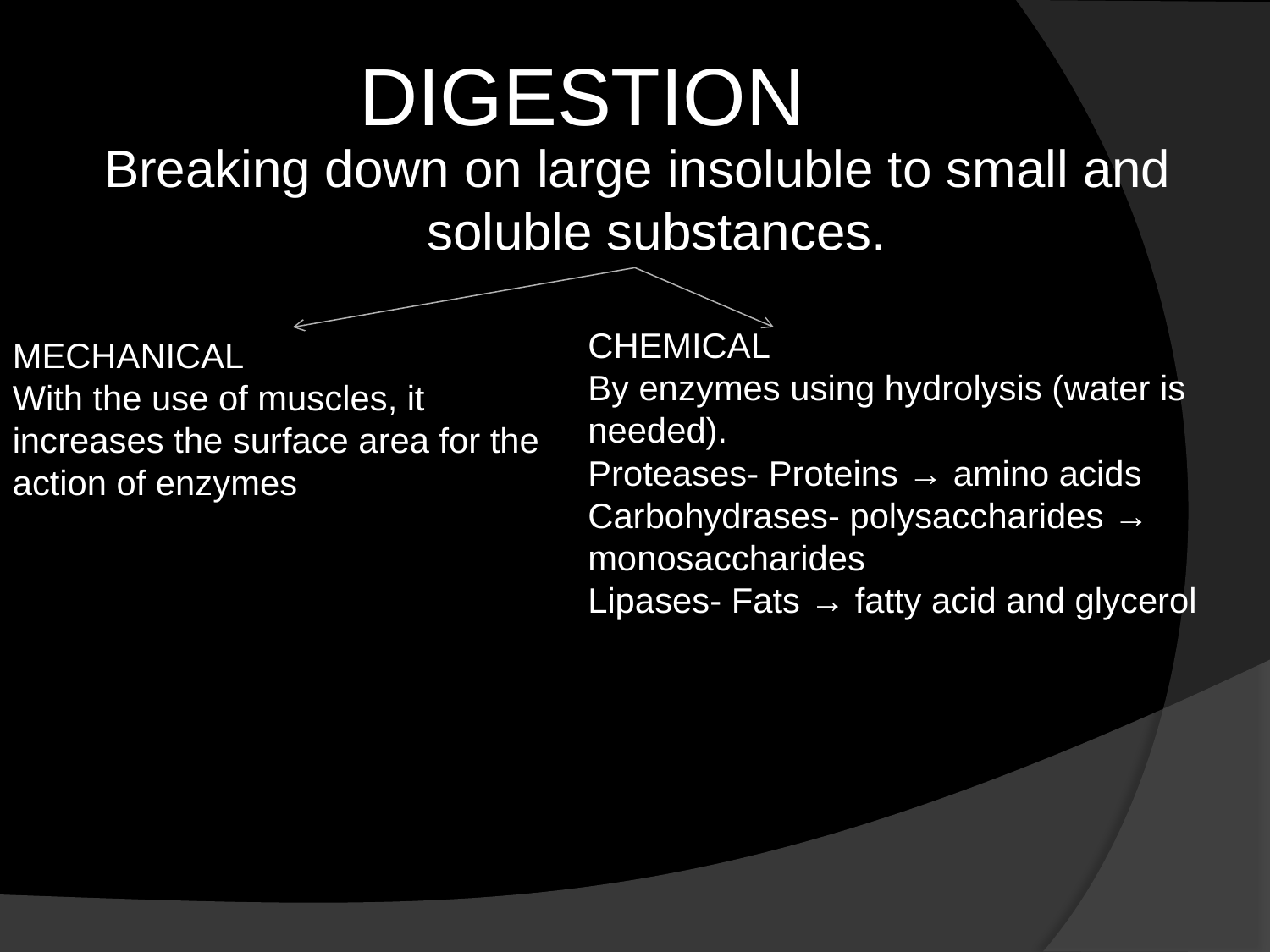

# DIGESTION
Breaking down on large insoluble to small and soluble substances.
CHEMICAL
By enzymes using hydrolysis (water is needed).
Proteases- Proteins → amino acids
Carbohydrases- polysaccharides → monosaccharides
Lipases- Fats → fatty acid and glycerol

MECHANICAL
With the use of muscles, it increases the surface area for the action of enzymes